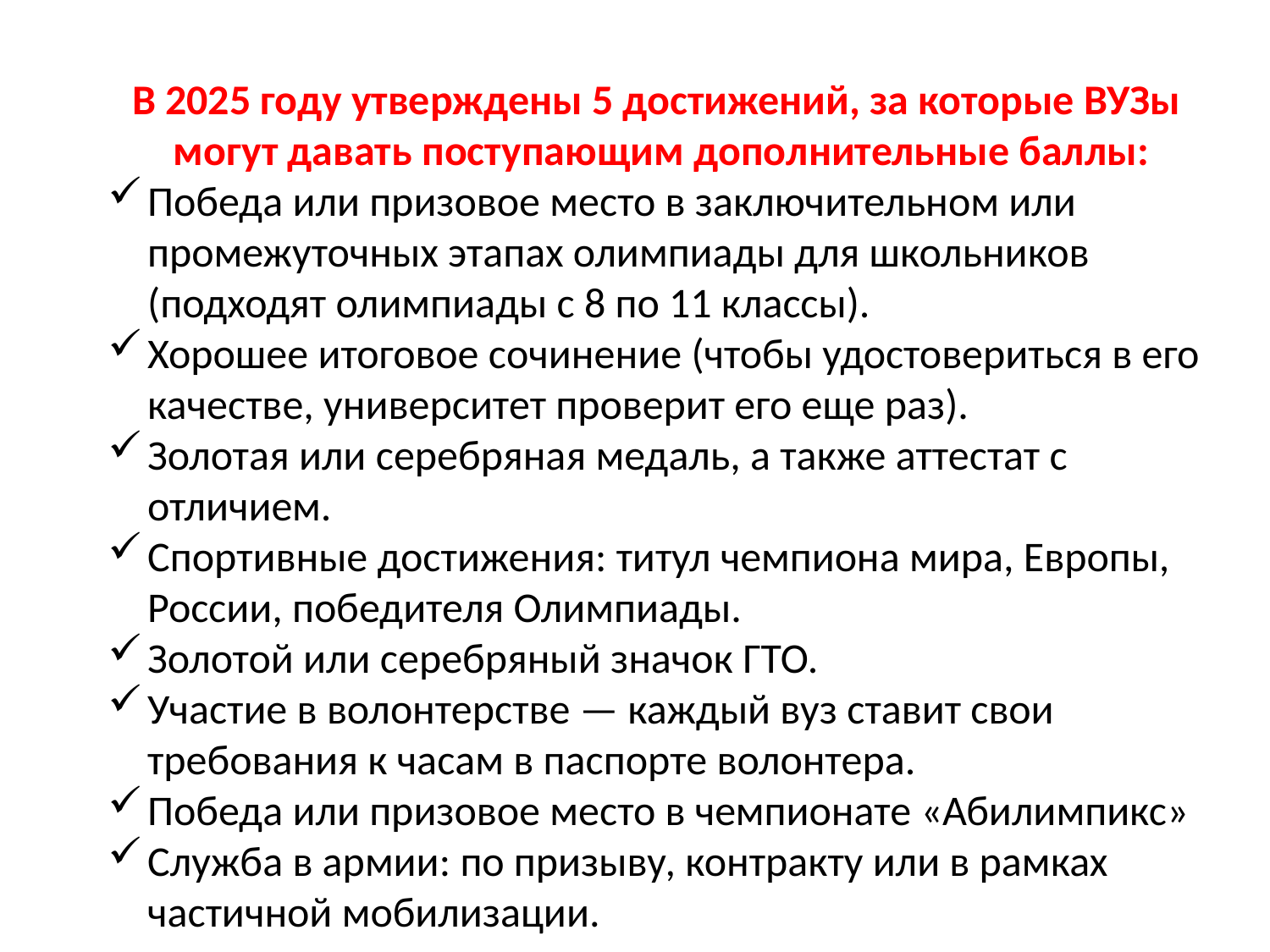

В 2025 году утверждены 5 достижений, за которые ВУЗы  могут давать поступающим дополнительные баллы:
Победа или призовое место в заключительном или промежуточных этапах олимпиады для школьников (подходят олимпиады с 8 по 11 классы).
Хорошее итоговое сочинение (чтобы удостовериться в его качестве, университет проверит его еще раз).
Золотая или серебряная медаль, а также аттестат с отличием.
Спортивные достижения: титул чемпиона мира, Европы, России, победителя Олимпиады.
Золотой или серебряный значок ГТО.
Участие в волонтерстве — каждый вуз ставит свои требования к часам в паспорте волонтера.
Победа или призовое место в чемпионате «Абилимпикс»
Служба в армии: по призыву, контракту или в рамках частичной мобилизации.